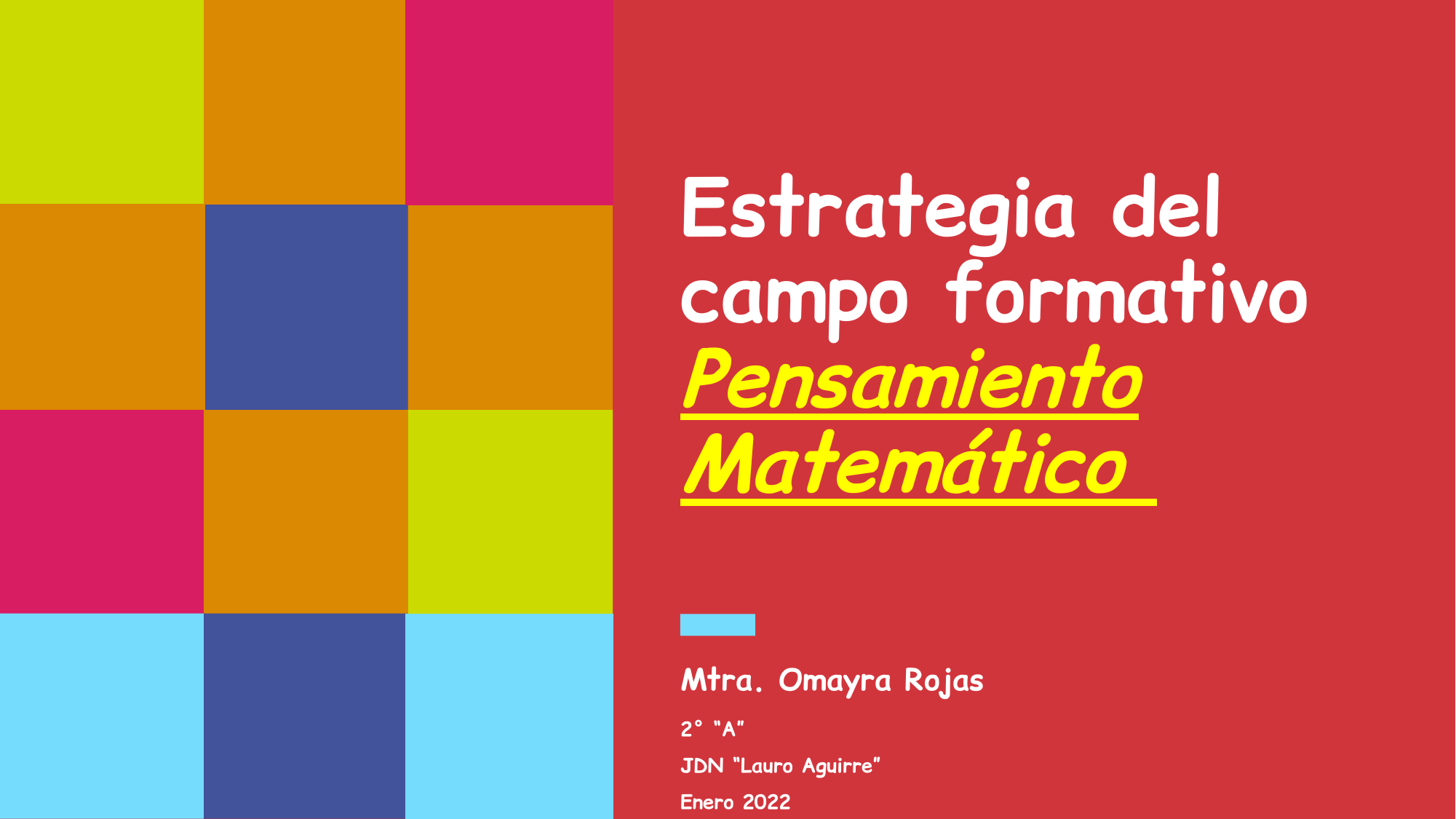

# Estrategia del campo formativo Pensamiento Matemático

Mtra. Omayra Rojas
2° “A”
JDN “Lauro Aguirre”
Enero 2022